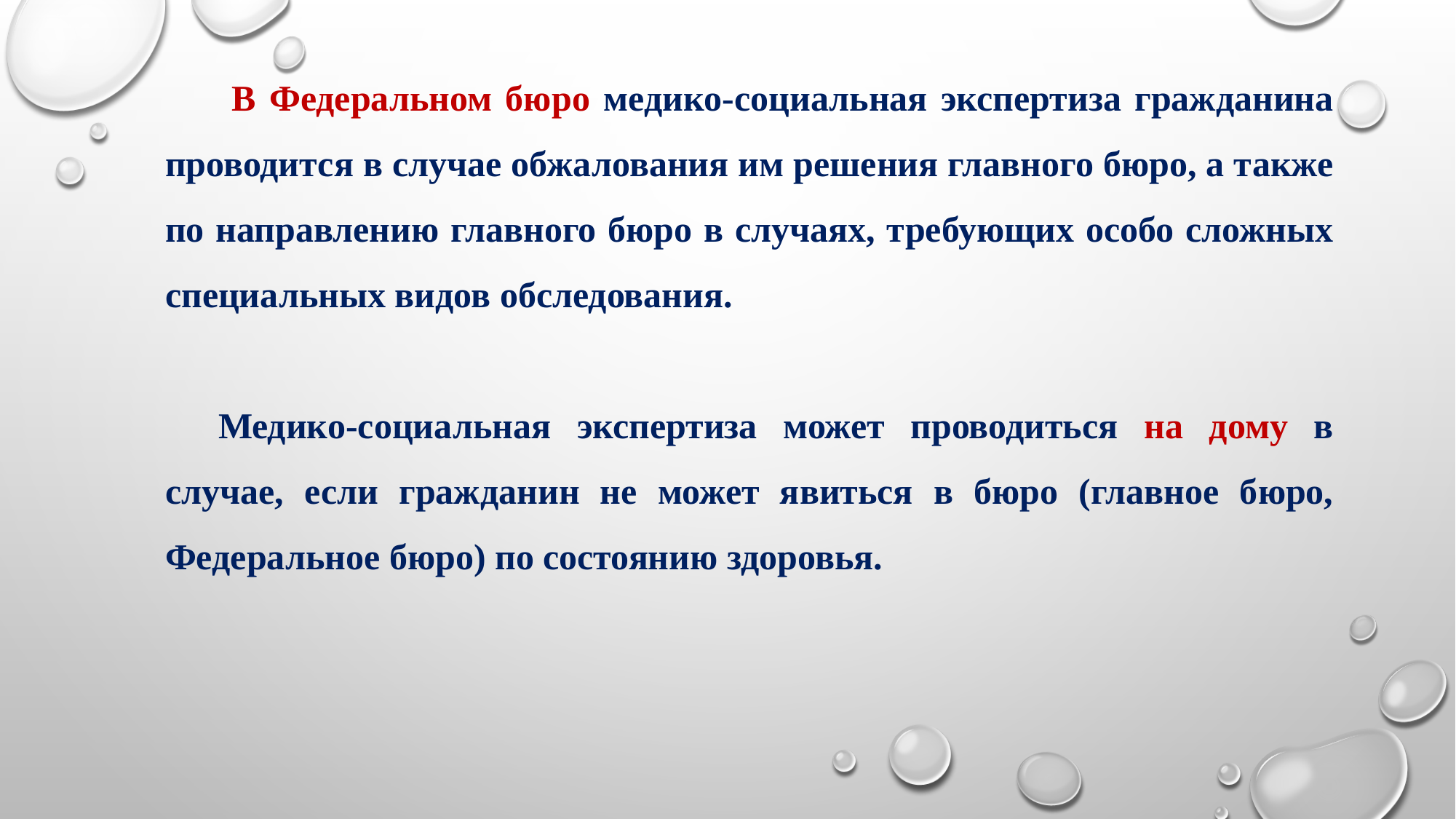

В Федеральном бюро медико-социальная экспертиза гражданина проводится в случае обжалования им решения главного бюро, а также по направлению главного бюро в случаях, требующих особо сложных специальных видов обследования.

Медико-социальная экспертиза может проводиться на дому в случае, если гражданин не может явиться в бюро (главное бюро, Федеральное бюро) по состоянию здоровья.